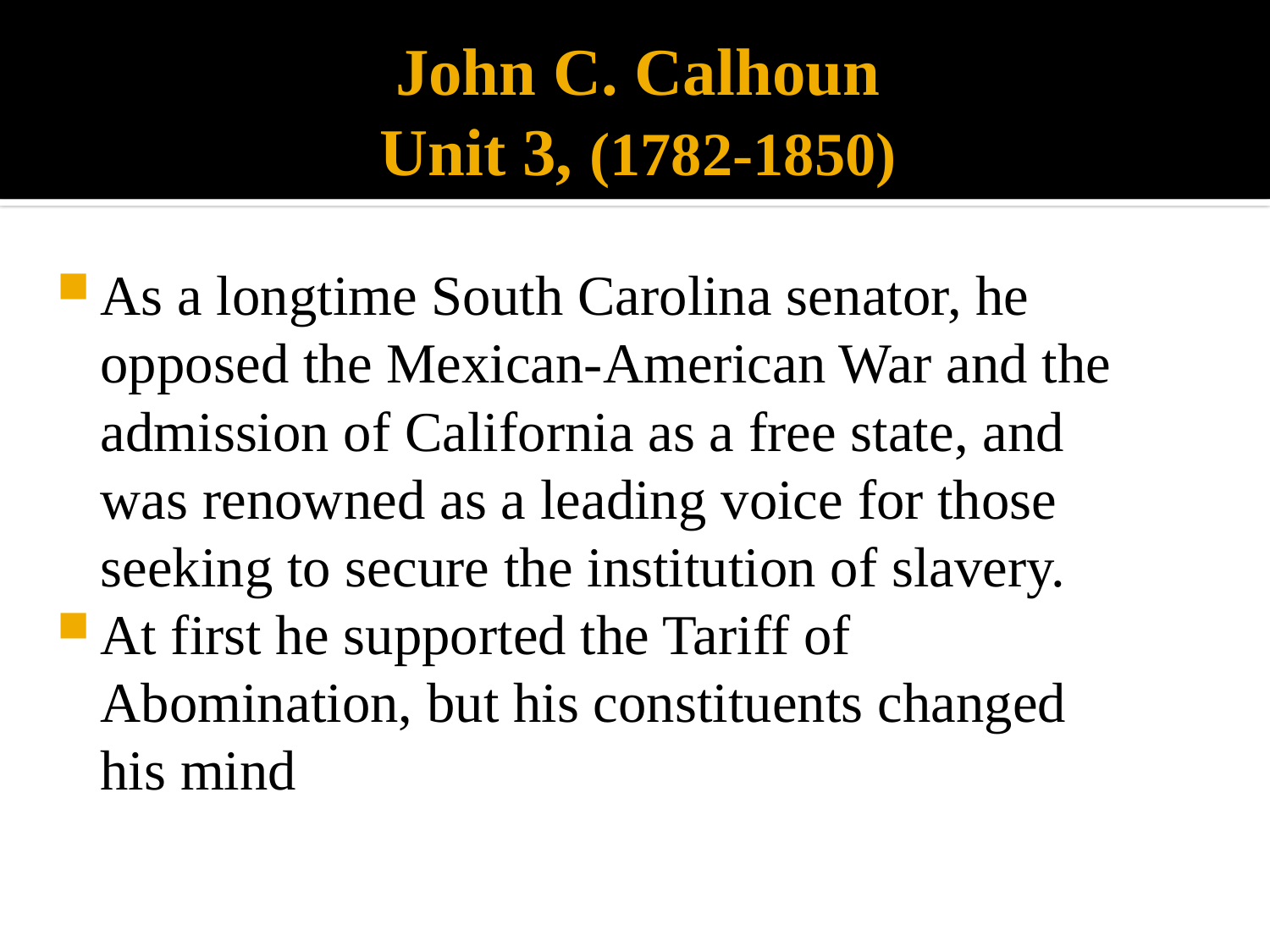

# John C. Calhoun Unit 3, (1782-1850)
As a longtime South Carolina senator, he opposed the Mexican-American War and the admission of California as a free state, and was renowned as a leading voice for those seeking to secure the institution of slavery.
At first he supported the Tariff of Abomination, but his constituents changed his mind